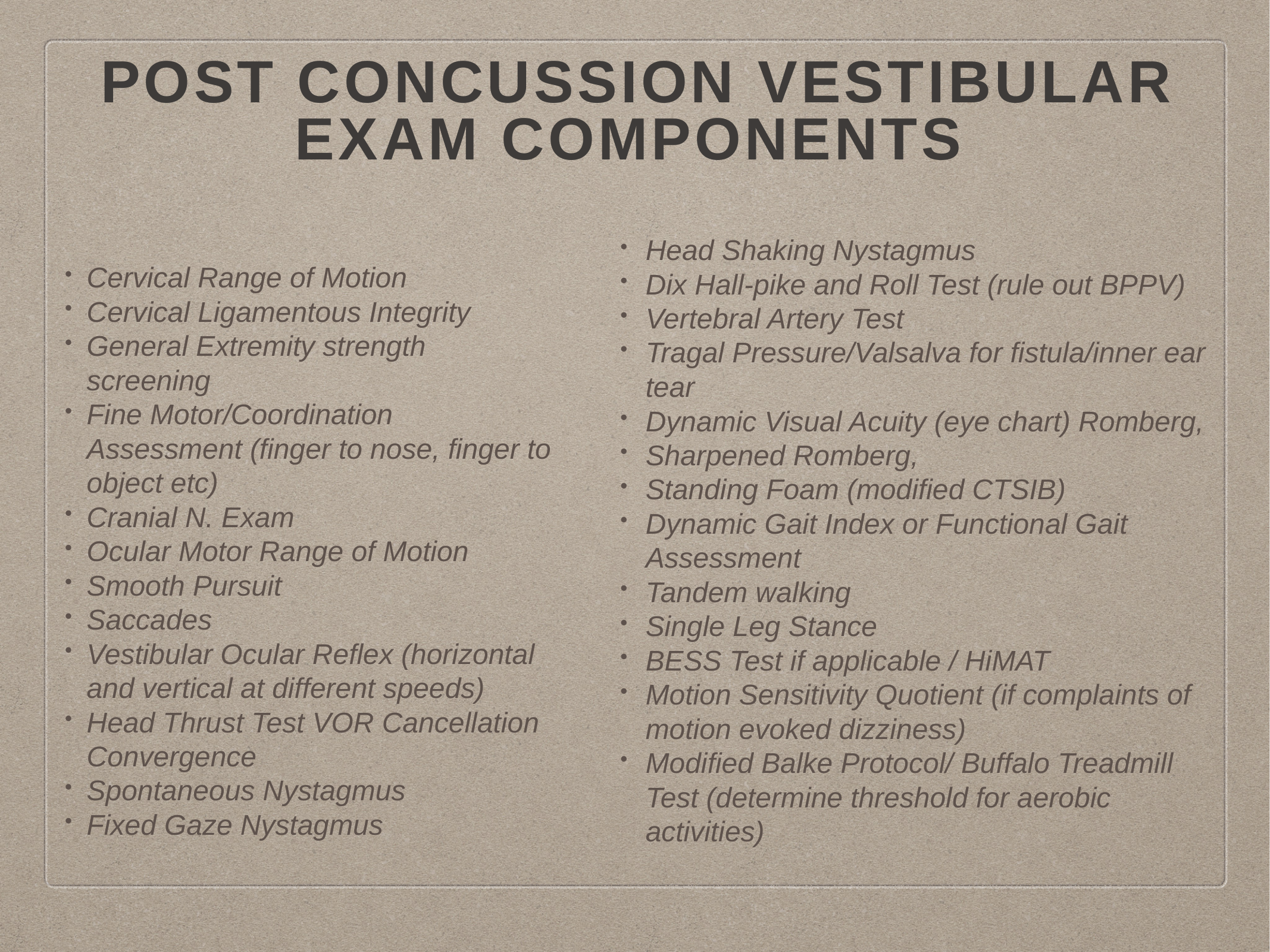

# Post Concussion Vestibular Exam Components

Cervical Range of Motion
Cervical Ligamentous Integrity
General Extremity strength screening
Fine Motor/Coordination Assessment (finger to nose, finger to object etc)
Cranial N. Exam
Ocular Motor Range of Motion
Smooth Pursuit
Saccades
Vestibular Ocular Reflex (horizontal and vertical at different speeds)
Head Thrust Test VOR Cancellation Convergence
Spontaneous Nystagmus
Fixed Gaze Nystagmus
Head Shaking Nystagmus
Dix Hall-pike and Roll Test (rule out BPPV)
Vertebral Artery Test
Tragal Pressure/Valsalva for fistula/inner ear tear
Dynamic Visual Acuity (eye chart) Romberg,
Sharpened Romberg,
Standing Foam (modified CTSIB)
Dynamic Gait Index or Functional Gait Assessment
Tandem walking
Single Leg Stance
BESS Test if applicable / HiMAT
Motion Sensitivity Quotient (if complaints of motion evoked dizziness)
Modified Balke Protocol/ Buffalo Treadmill Test (determine threshold for aerobic activities)